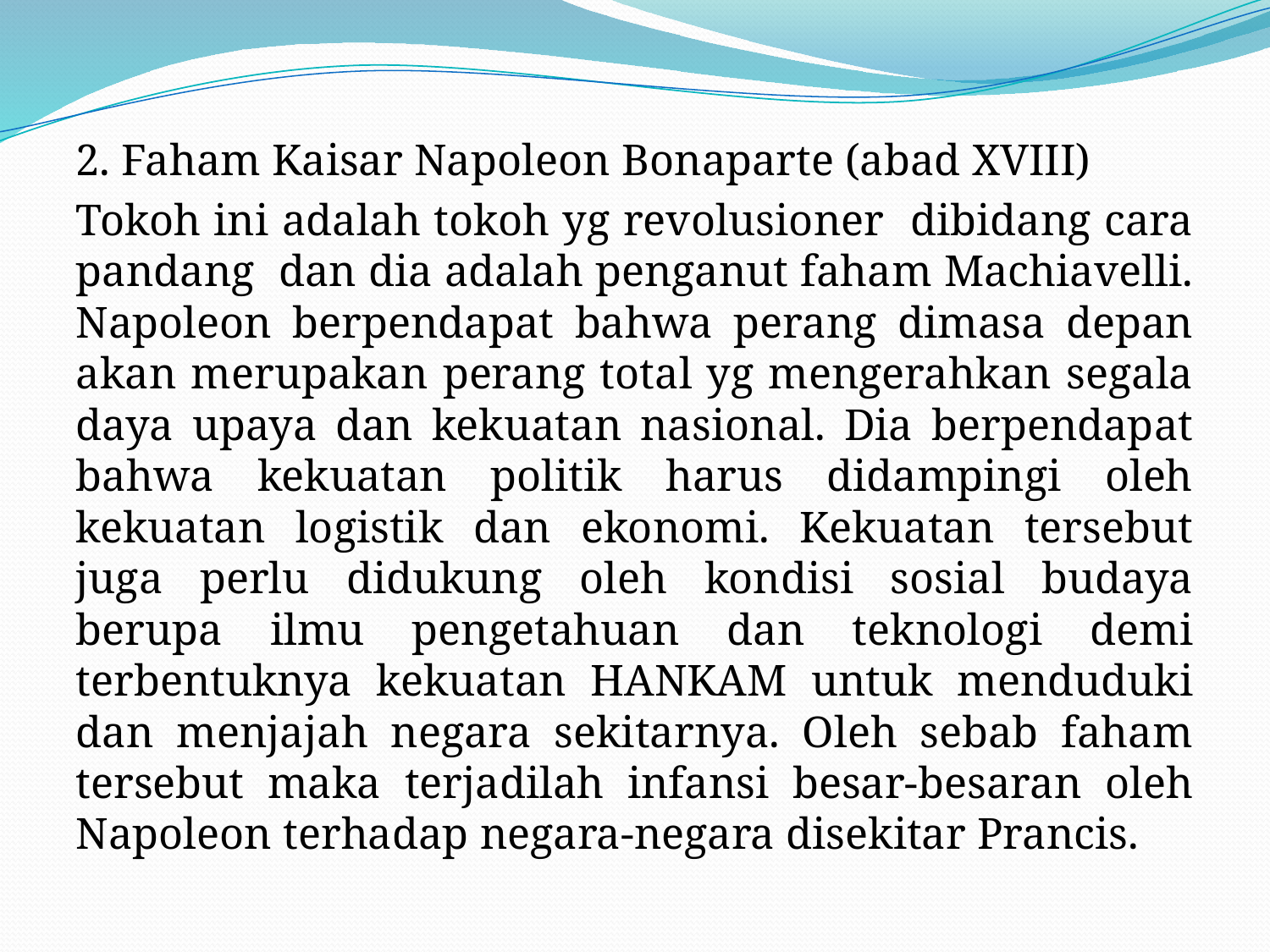

#
2. Faham Kaisar Napoleon Bonaparte (abad XVIII)
Tokoh ini adalah tokoh yg revolusioner  dibidang cara pandang  dan dia adalah penganut faham Machiavelli. Napoleon berpendapat bahwa perang dimasa depan akan merupakan perang total yg mengerahkan segala daya upaya dan kekuatan nasional. Dia berpendapat bahwa kekuatan politik harus didampingi oleh kekuatan logistik dan ekonomi. Kekuatan tersebut juga perlu didukung oleh kondisi sosial budaya berupa ilmu pengetahuan dan teknologi demi terbentuknya kekuatan HANKAM untuk menduduki dan menjajah negara sekitarnya. Oleh sebab faham tersebut maka terjadilah infansi besar-besaran oleh Napoleon terhadap negara-negara disekitar Prancis.